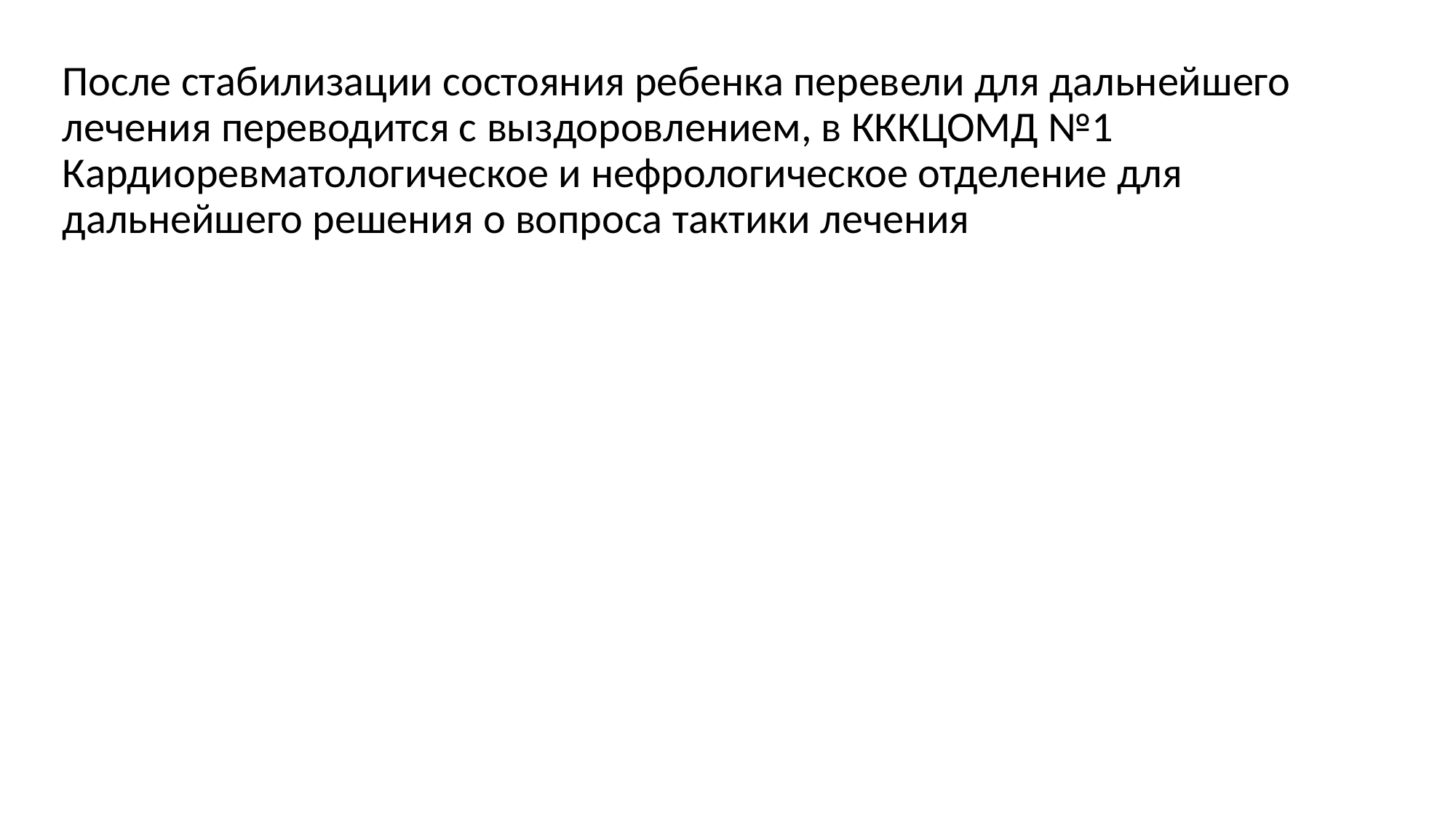

После стабилизации состояния ребенка перевели для дальнейшего лечения переводится с выздоровлением, в КККЦОМД №1 Кардиоревматологическое и нефрологическое отделение для дальнейшего решения о вопроса тактики лечения